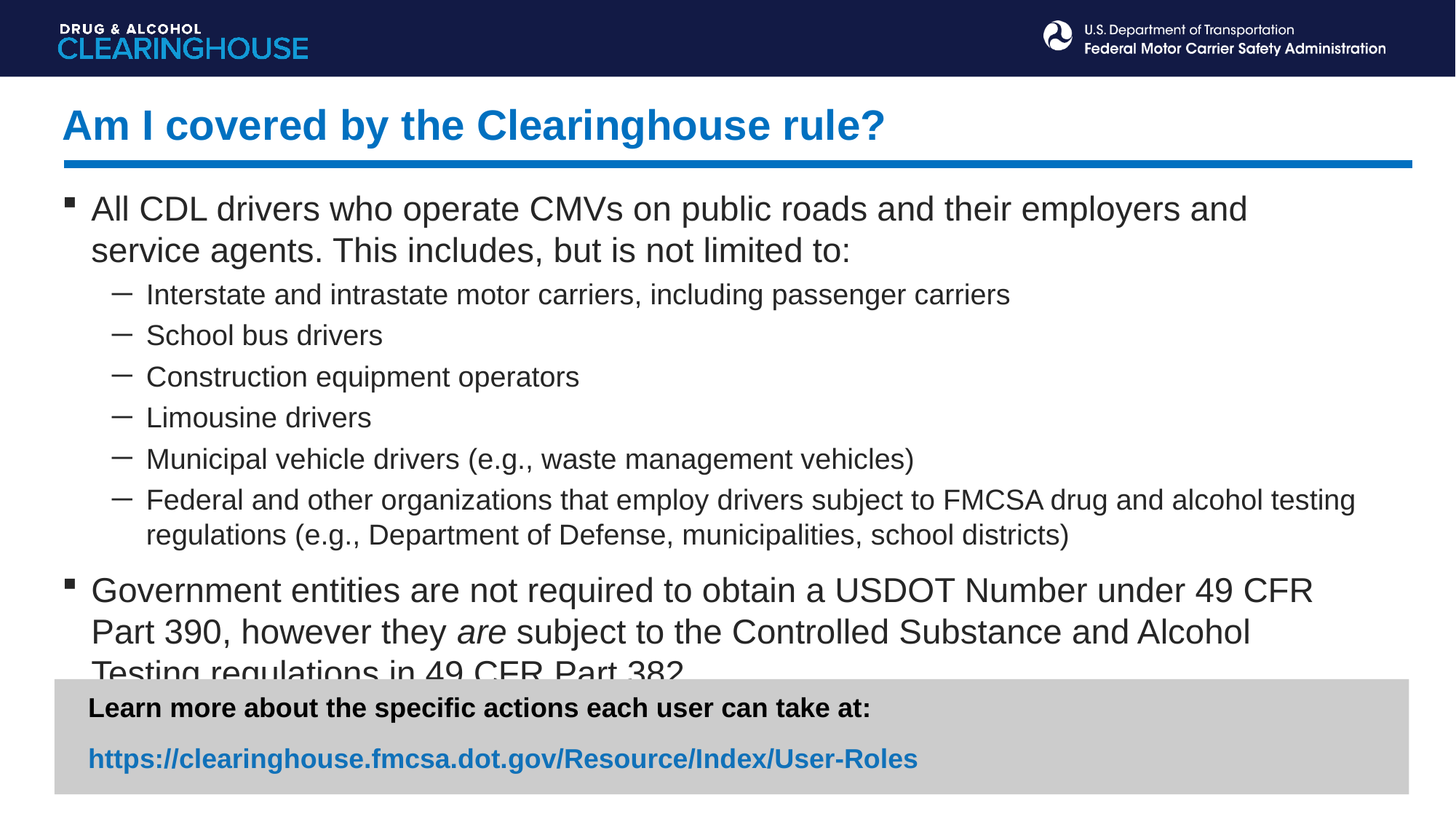

Am I covered by the Clearinghouse rule?
All CDL drivers who operate CMVs on public roads and their employers and service agents. This includes, but is not limited to:
Interstate and intrastate motor carriers, including passenger carriers
School bus drivers
Construction equipment operators
Limousine drivers
Municipal vehicle drivers (e.g., waste management vehicles)
Federal and other organizations that employ drivers subject to FMCSA drug and alcohol testing regulations (e.g., Department of Defense, municipalities, school districts)
Government entities are not required to obtain a USDOT Number under 49 CFR Part 390, however they are subject to the Controlled Substance and Alcohol Testing regulations in 49 CFR Part 382

Learn more about the specific actions each user can take at:
https://clearinghouse.fmcsa.dot.gov/Resource/Index/User-Roles
9